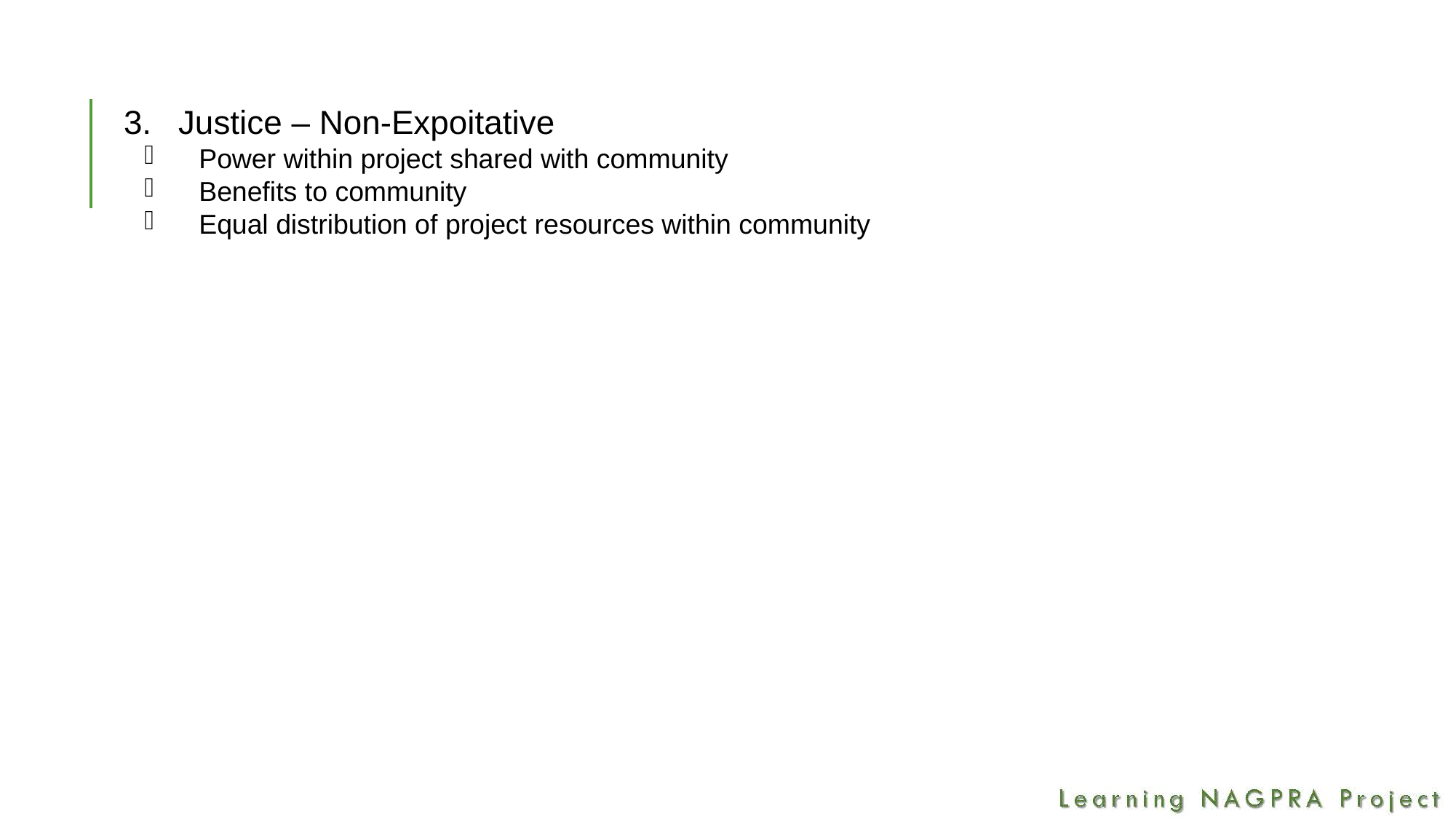

Justice – Non-Expoitative
Power within project shared with community
Benefits to community
Equal distribution of project resources within community